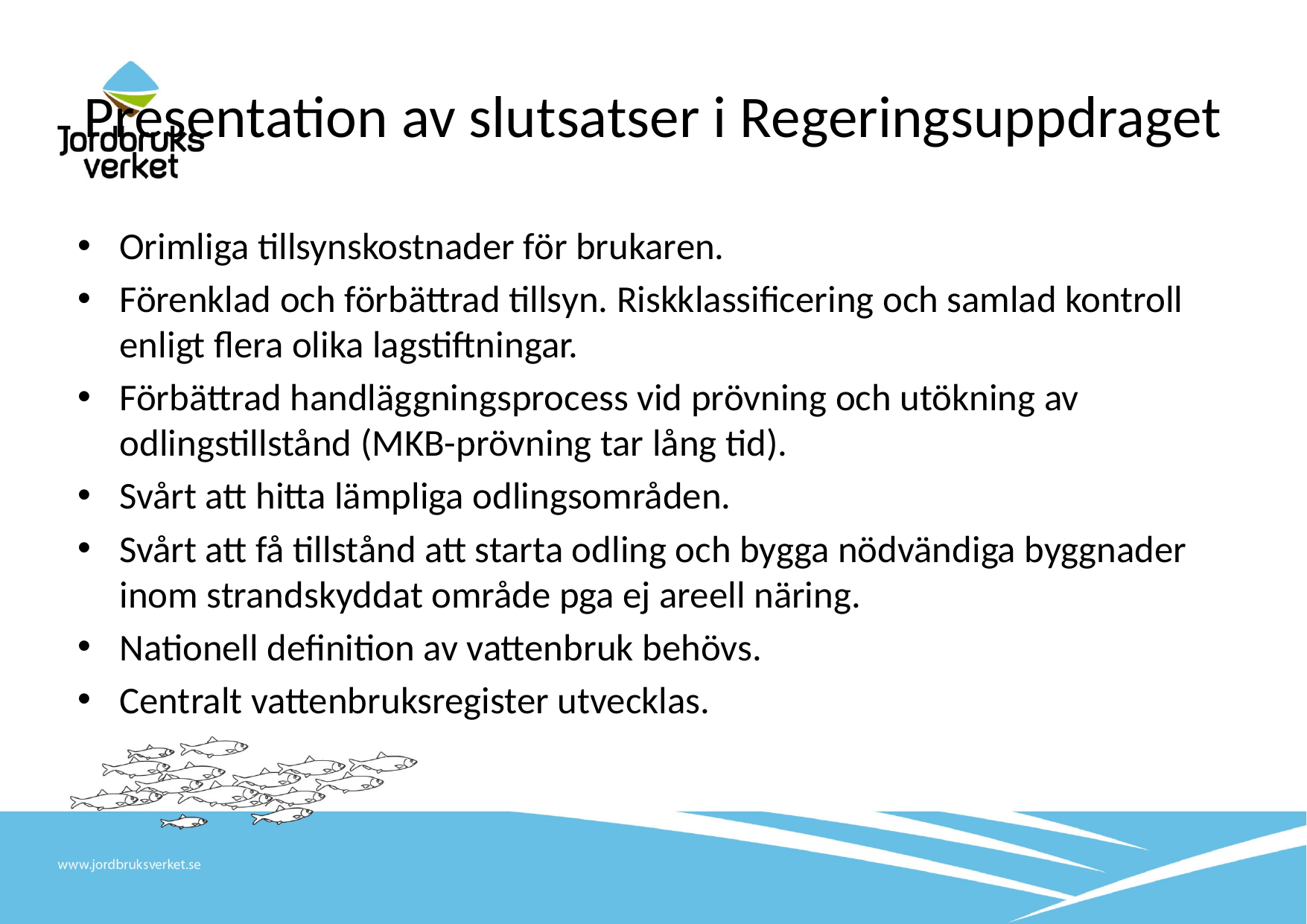

# Presentation av slutsatser i Regeringsuppdraget
Orimliga tillsynskostnader för brukaren.
Förenklad och förbättrad tillsyn. Riskklassificering och samlad kontroll enligt flera olika lagstiftningar.
Förbättrad handläggningsprocess vid prövning och utökning av odlingstillstånd (MKB-prövning tar lång tid).
Svårt att hitta lämpliga odlingsområden.
Svårt att få tillstånd att starta odling och bygga nödvändiga byggnader inom strandskyddat område pga ej areell näring.
Nationell definition av vattenbruk behövs.
Centralt vattenbruksregister utvecklas.